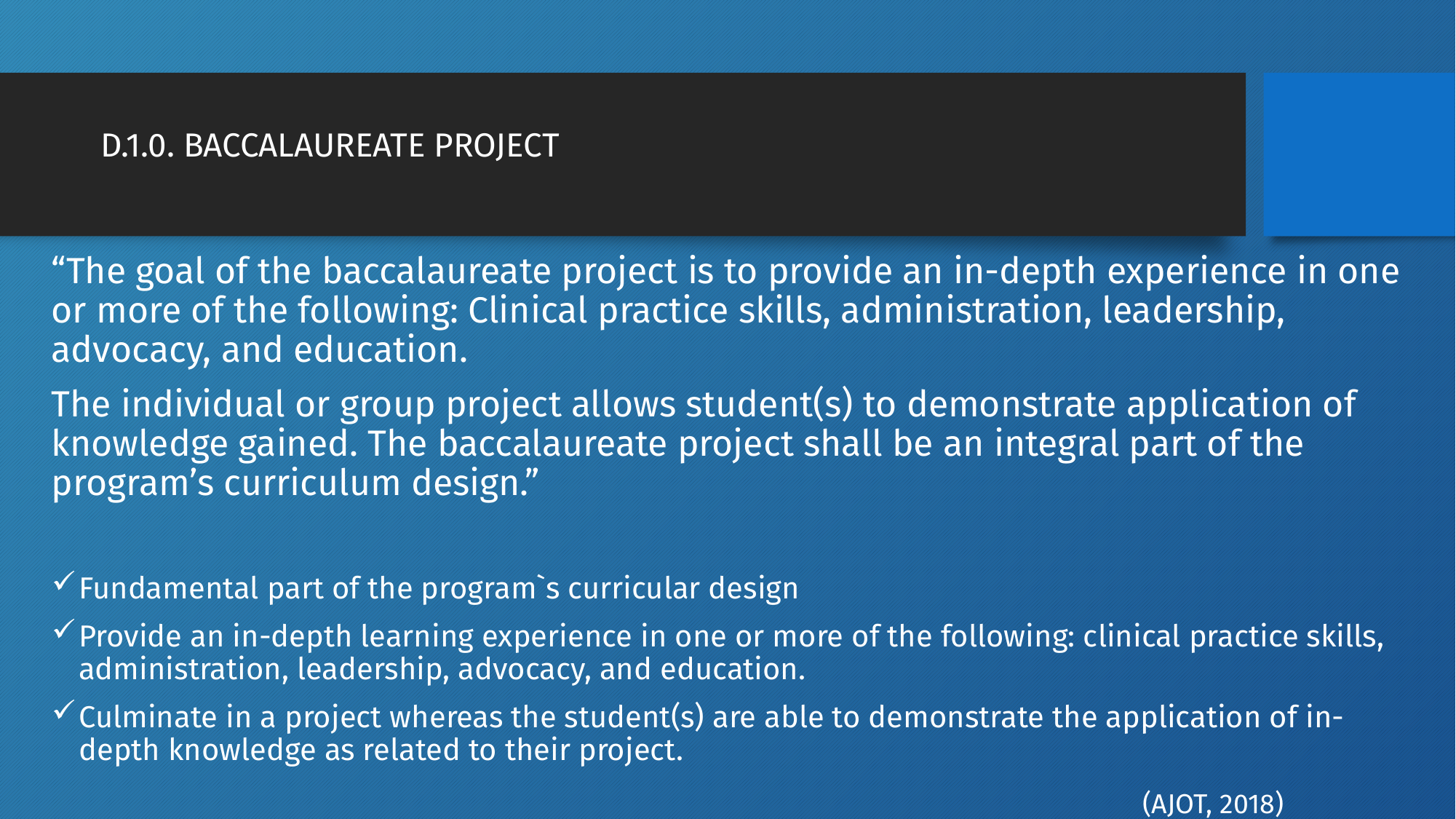

# D.1.0. BACCALAUREATE PROJECT

“The goal of the baccalaureate project is to provide an in-depth experience in one or more of the following: Clinical practice skills, administration, leadership, advocacy, and education.
The individual or group project allows student(s) to demonstrate application of knowledge gained. The baccalaureate project shall be an integral part of the program’s curriculum design.”

Fundamental part of the program`s curricular design
Provide an in-depth learning experience in one or more of the following: clinical practice skills, administration, leadership, advocacy, and education.
Culminate in a project whereas the student(s) are able to demonstrate the application of in-depth knowledge as related to their project.
										(AJOT, 2018)